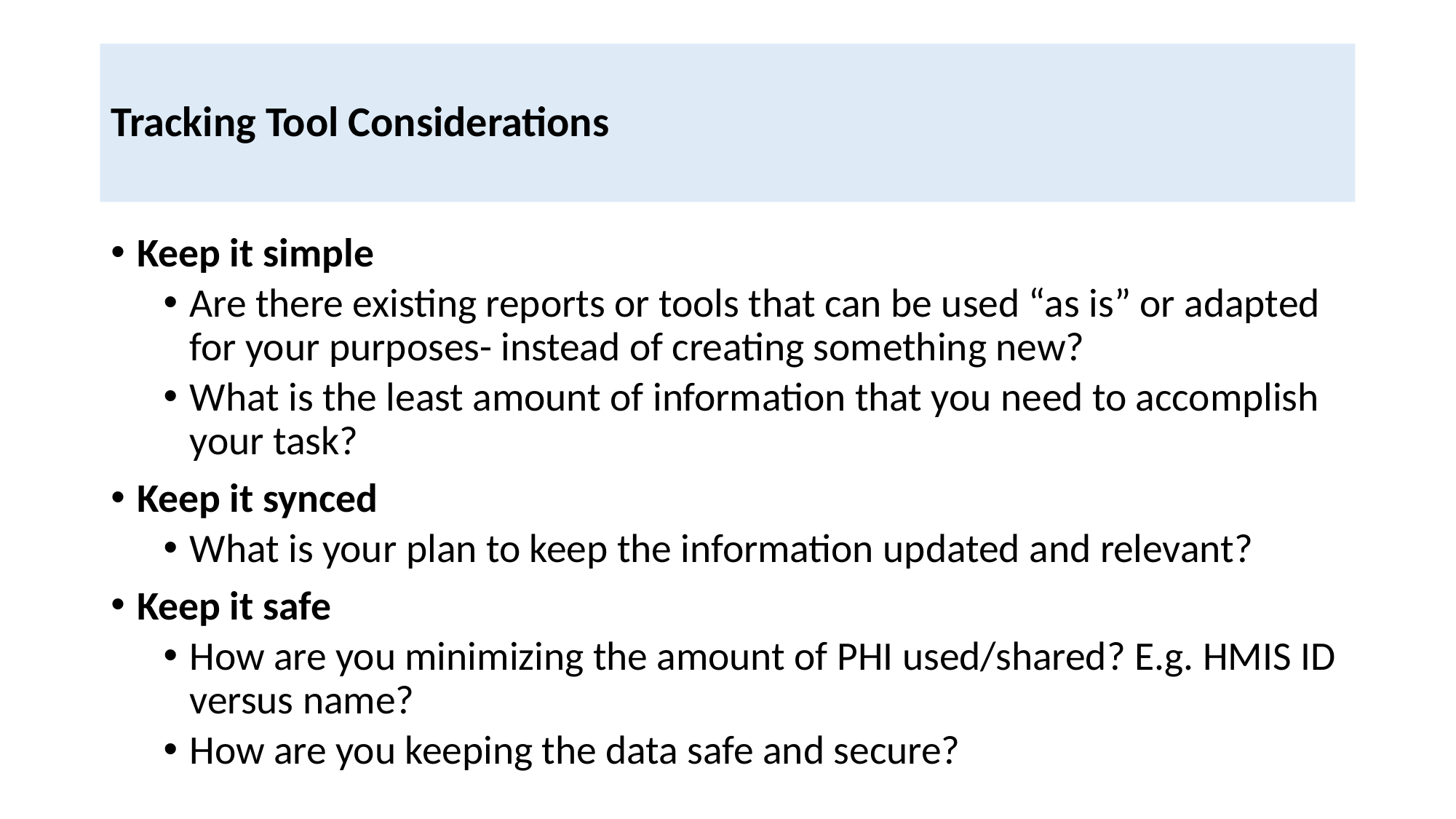

# Tracking Tool Considerations

Keep it simple
Are there existing reports or tools that can be used “as is” or adapted for your purposes- instead of creating something new?
What is the least amount of information that you need to accomplish your task?
Keep it synced
What is your plan to keep the information updated and relevant?
Keep it safe
How are you minimizing the amount of PHI used/shared? E.g. HMIS ID versus name?
How are you keeping the data safe and secure?